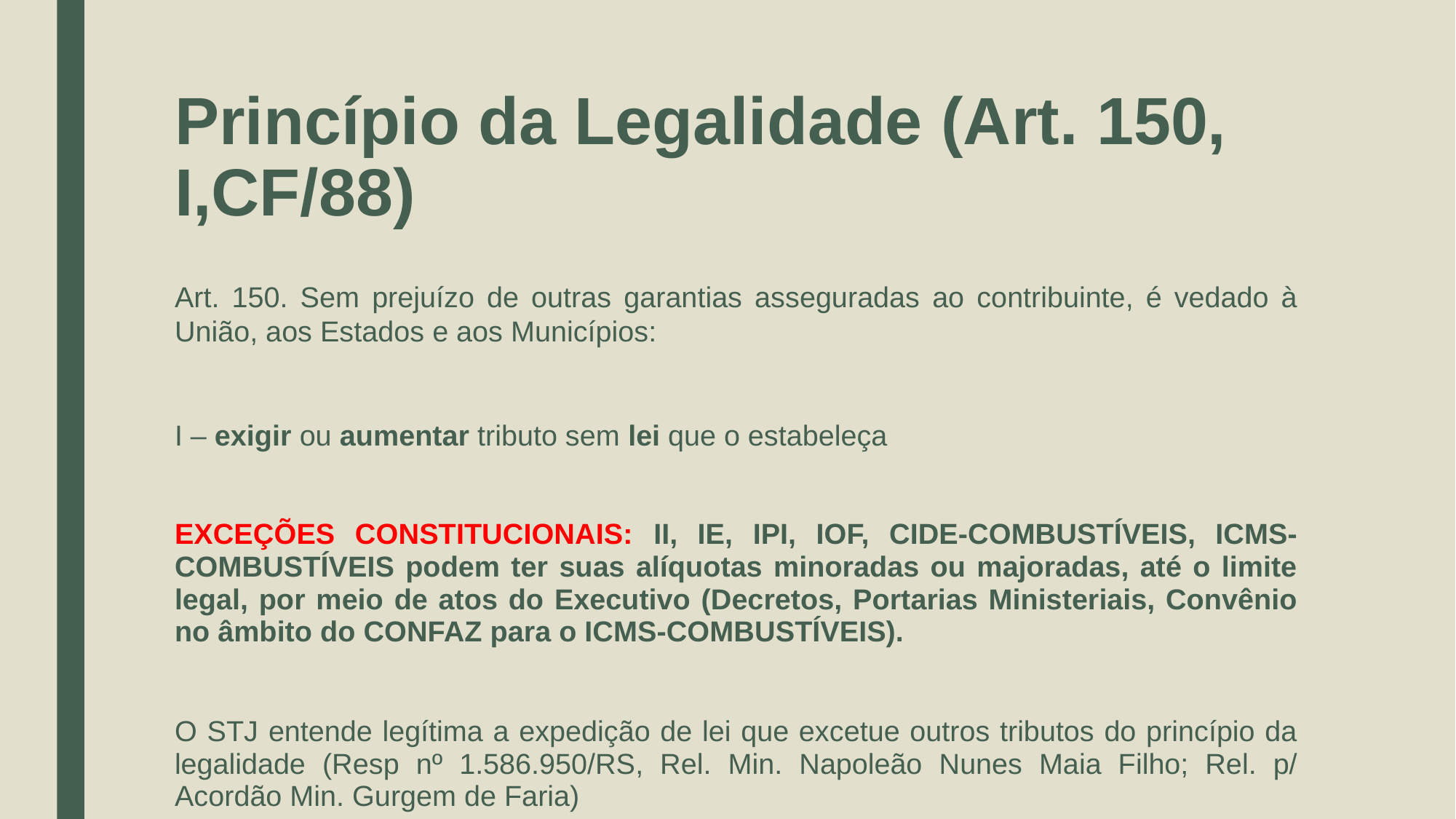

# Princípio da Legalidade (Art. 150, I,CF/88)
Art. 150. Sem prejuízo de outras garantias asseguradas ao contribuinte, é vedado à União, aos Estados e aos Municípios:

I – exigir ou aumentar tributo sem lei que o estabeleça

EXCEÇÕES CONSTITUCIONAIS: II, IE, IPI, IOF, CIDE-COMBUSTÍVEIS, ICMS-COMBUSTÍVEIS podem ter suas alíquotas minoradas ou majoradas, até o limite legal, por meio de atos do Executivo (Decretos, Portarias Ministeriais, Convênio no âmbito do CONFAZ para o ICMS-COMBUSTÍVEIS).

O STJ entende legítima a expedição de lei que excetue outros tributos do princípio da legalidade (Resp nº 1.586.950/RS, Rel. Min. Napoleão Nunes Maia Filho; Rel. p/ Acordão Min. Gurgem de Faria)